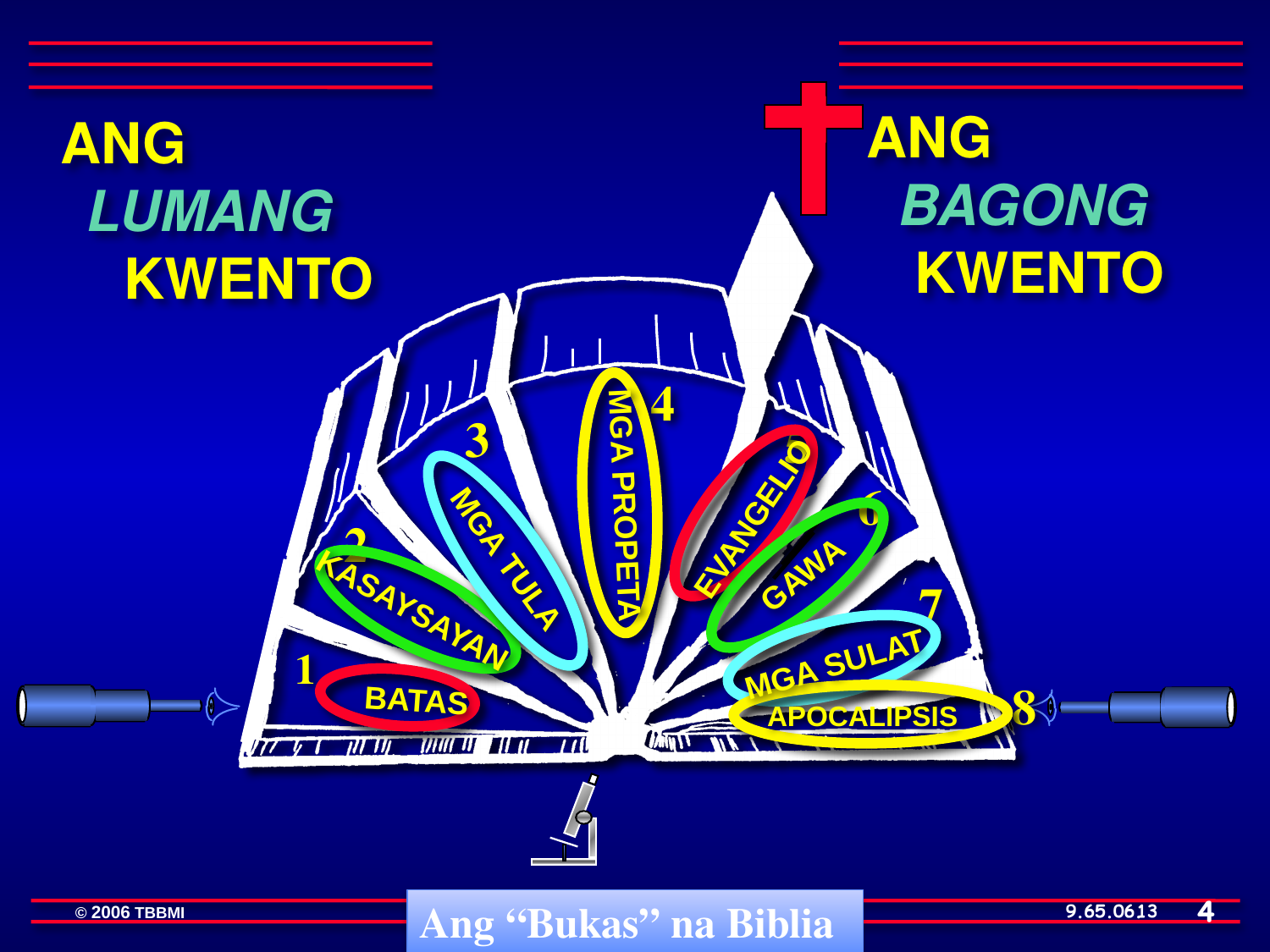

ANG               BAGONG   KWENTO
ANG                 LUMANG      KWENTO
4
3
5

EVANGELIO
6

MGA PROPETA
2

GAWA
MGA TULA
7

KASAYSAYAN

1
MGA SULAT
8

BATAS

APOCALIPSIS
4
Ang “Bukas” na Biblia
13